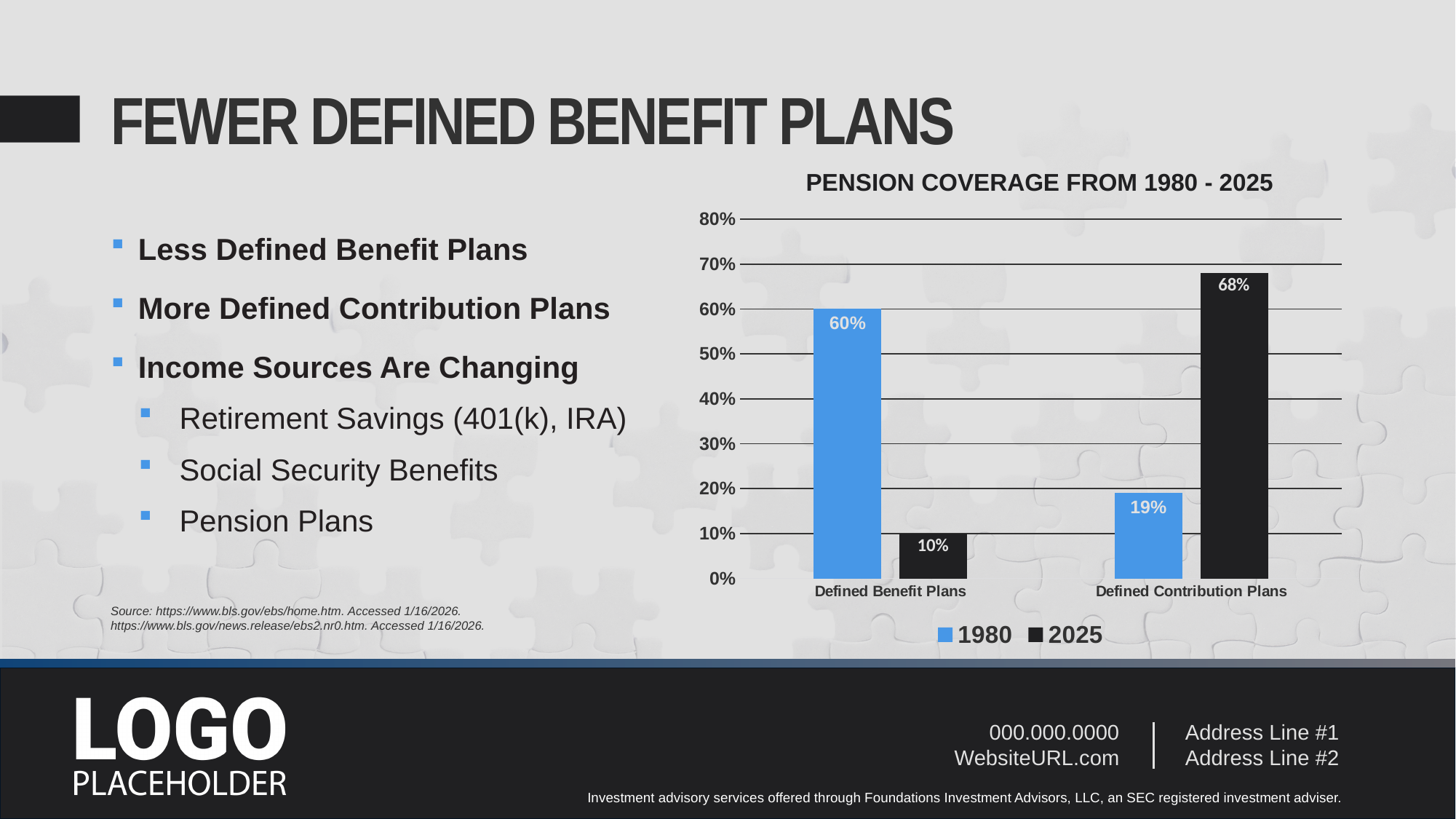

# FEWER DEFINED BENEFIT PLANS

PENSION COVERAGE FROM 1980 - 2025

### Chart

| Category | 1980 | 2025 |
|---|---|---|
| Defined Benefit Plans | 0.6 | 0.1 |
| Defined Contribution Plans | 0.19 | 0.68 |
Less Defined Benefit Plans
More Defined Contribution Plans
Income Sources Are Changing
Retirement Savings (401(k), IRA)
Social Security Benefits
Pension Plans
Source: https://www.bls.gov/ebs/home.htm. Accessed 1/16/2026. https://www.bls.gov/news.release/ebs2.nr0.htm. Accessed 1/16/2026.